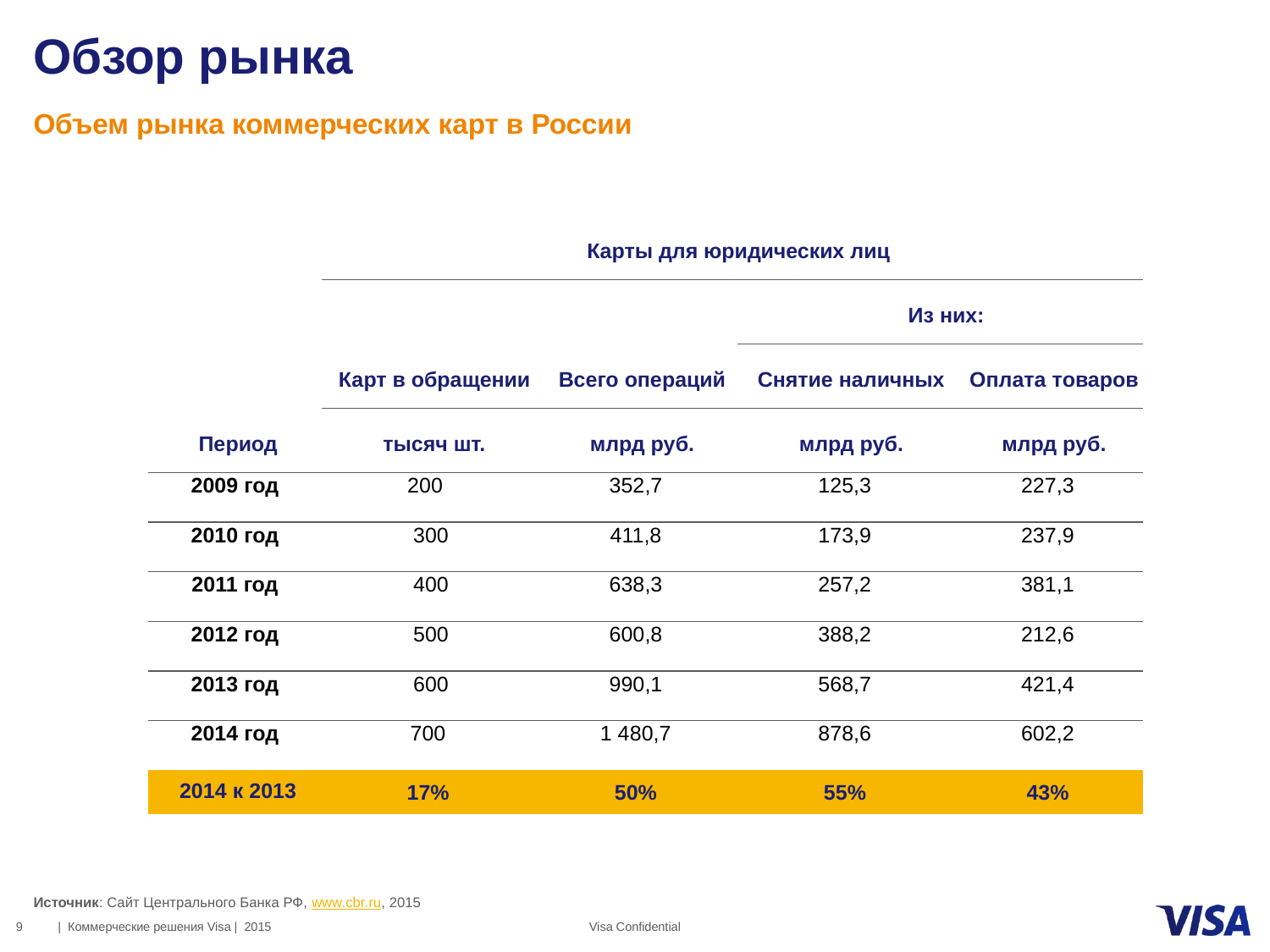

# Обзор рынка
Объем рынка коммерческих карт в России
| Период | Карты для юридических лиц |  |  |  |
| --- | --- | --- | --- | --- |
|  | Карт в обращении | Всего операций | Из них: |  |
|  |  |  | Снятие наличных | Оплата товаров |
|  | тысяч шт. | млрд руб. | млрд руб. | млрд руб. |
| 2009 год | 200 | 352,7 | 125,3 | 227,3 |
| 2010 год | 300 | 411,8 | 173,9 | 237,9 |
| 2011 год | 400 | 638,3 | 257,2 | 381,1 |
| 2012 год | 500 | 600,8 | 388,2 | 212,6 |
| 2013 год | 600 | 990,1 | 568,7 | 421,4 |
| 2014 год | 700 | 1 480,7 | 878,6 | 602,2 |
| 2014 к 2013 | 17% | 50% | 55% | 43% |
Источник: Сайт Центрального Банка РФ, www.cbr.ru, 2015